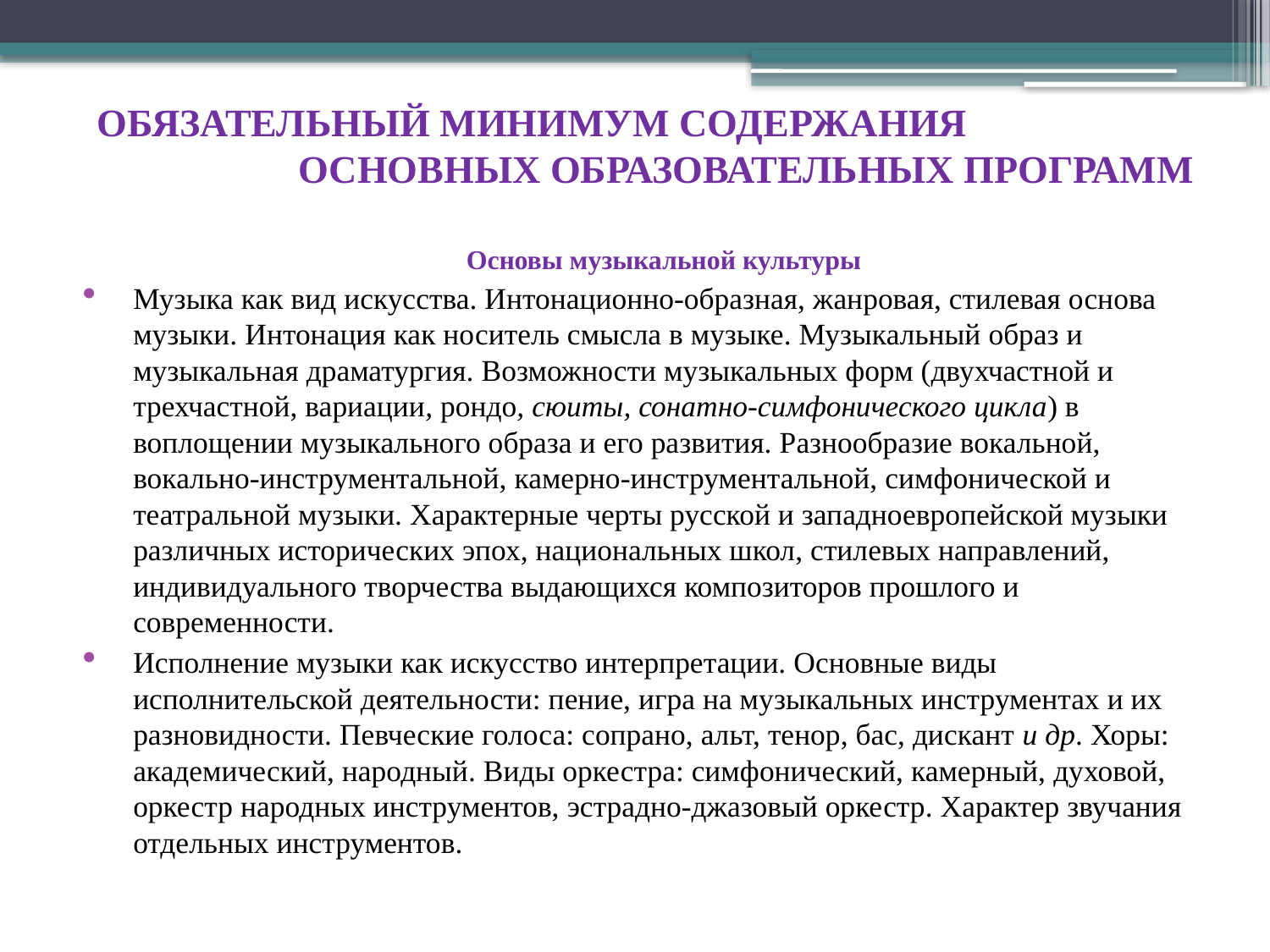

ОБЯЗАТЕЛЬНЫЙ МИНИМУМ СОДЕРЖАНИЯ                                         ОСНОВНЫХ ОБРАЗОВАТЕЛЬНЫХ ПРОГРАММ
 Основы музыкальной культуры
Музыка как вид искусства. Интонационно-образная, жанровая, стилевая основа музыки. Интонация как носитель смысла в музыке. Музыкальный образ и музыкальная драматургия. Возможности музыкальных форм (двухчастной и трехчастной, вариации, рондо, сюиты, сонатно-симфонического цикла) в воплощении музыкального образа и его развития. Разнообразие вокальной, вокально-инструментальной, камерно-инструментальной, симфонической и театральной музыки. Характерные черты русской и западноевропейской музыки различных исторических эпох, национальных школ, стилевых направлений, индивидуального творчества выдающихся композиторов прошлого и современности.
Исполнение музыки как искусство интерпретации. Основные виды исполнительской деятельности: пение, игра на музыкальных инструментах и их разновидности. Певческие голоса: сопрано, альт, тенор, бас, дискант и др. Хоры: академический, народный. Виды оркестра: симфонический, камерный, духовой, оркестр народных инструментов, эстрадно-джазовый оркестр. Характер звучания отдельных инструментов.

# ОБЯЗАТЕЛЬНЫЙ МИНИМУМ СОДЕРЖАНИЯ ОСНОВНЫХ ОБРАЗОВАТЕЛЬНЫХ ПРОГРАММ